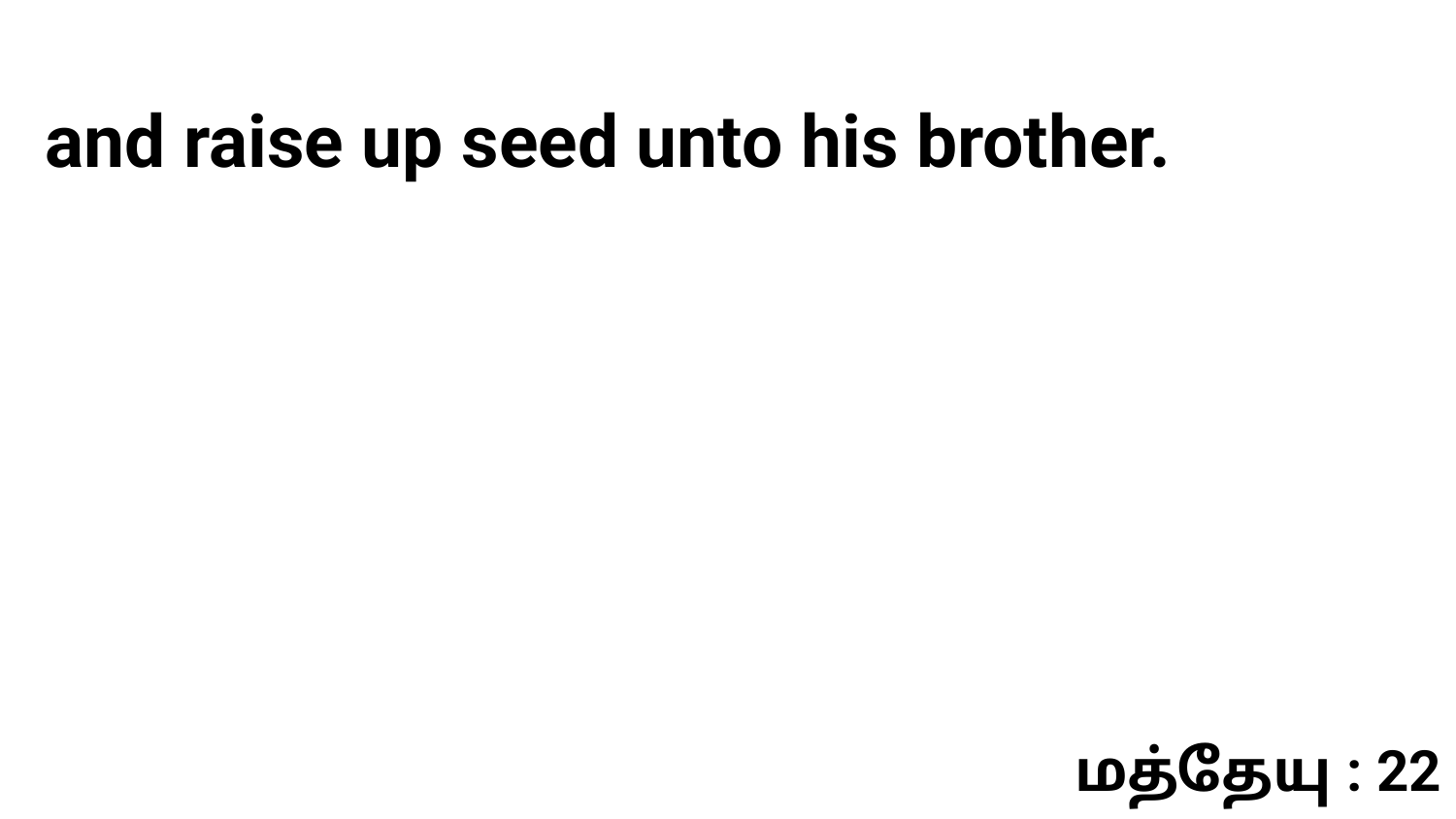

and raise up seed unto his brother.
மத்தேயு : 22